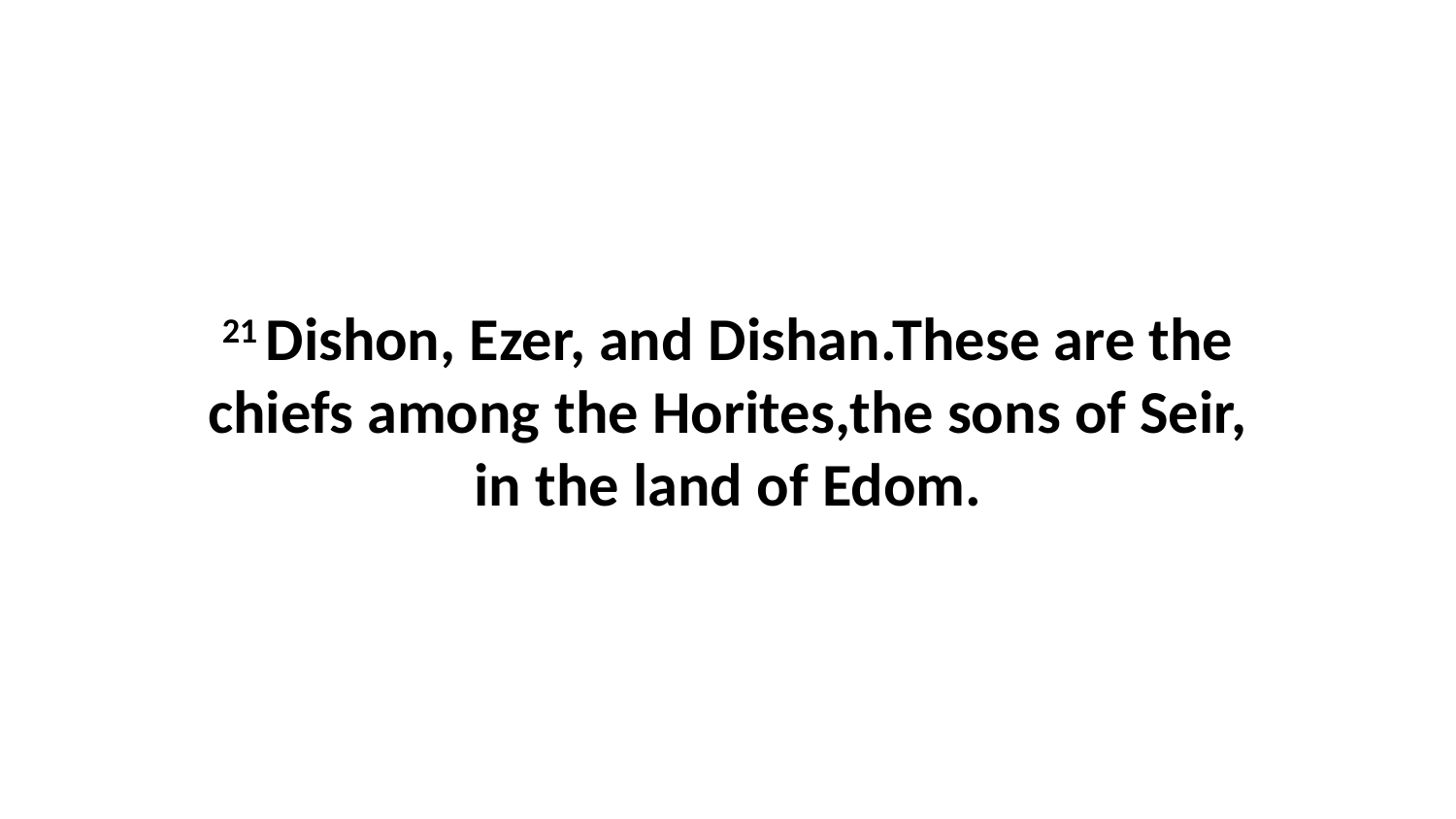

21 Dishon, Ezer, and Dishan.These are the chiefs among the Horites,the sons of Seir, in the land of Edom.